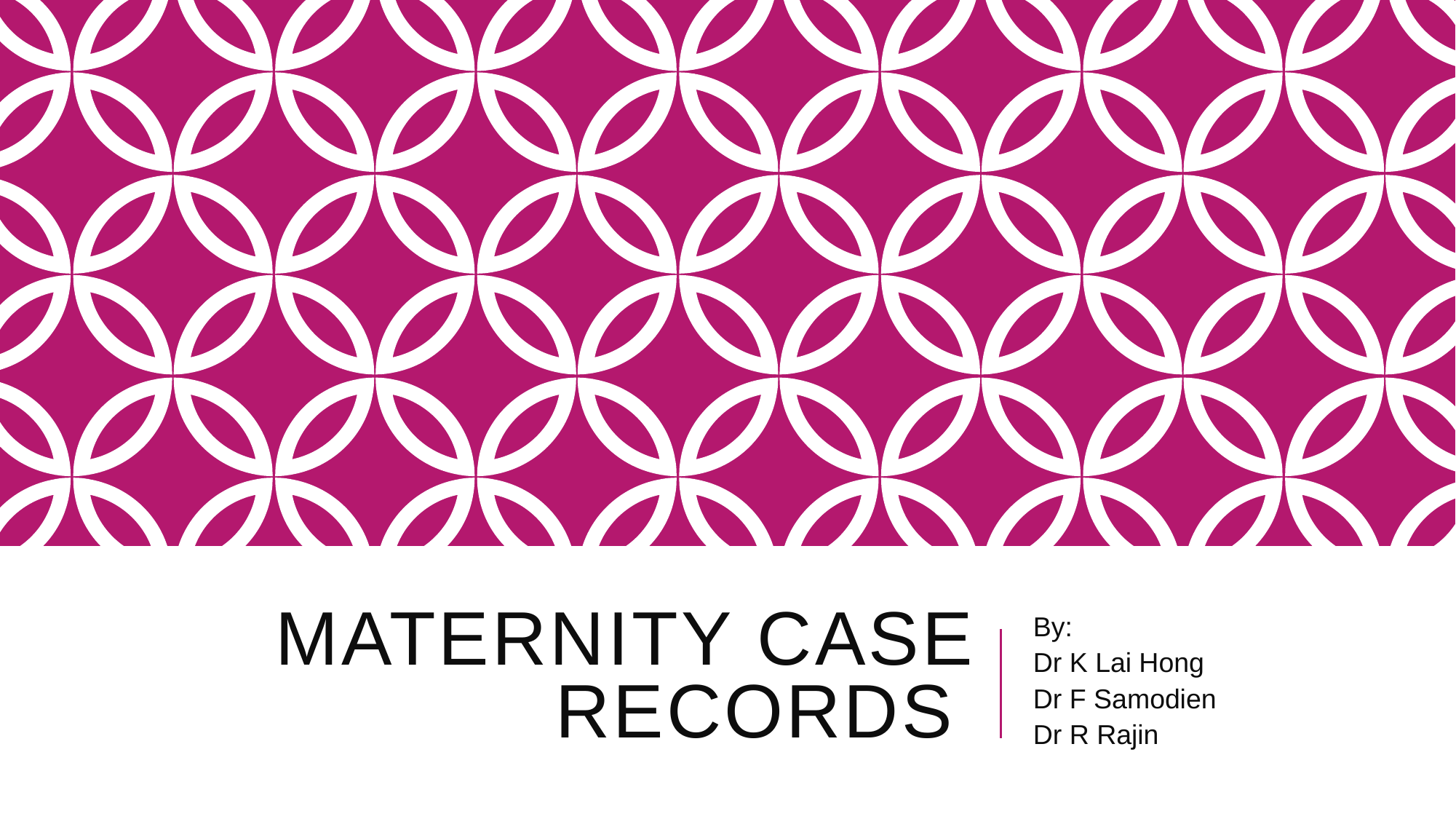

# MATERNITY CASE RECORDS
By:
Dr K Lai Hong
Dr F Samodien
Dr R Rajin